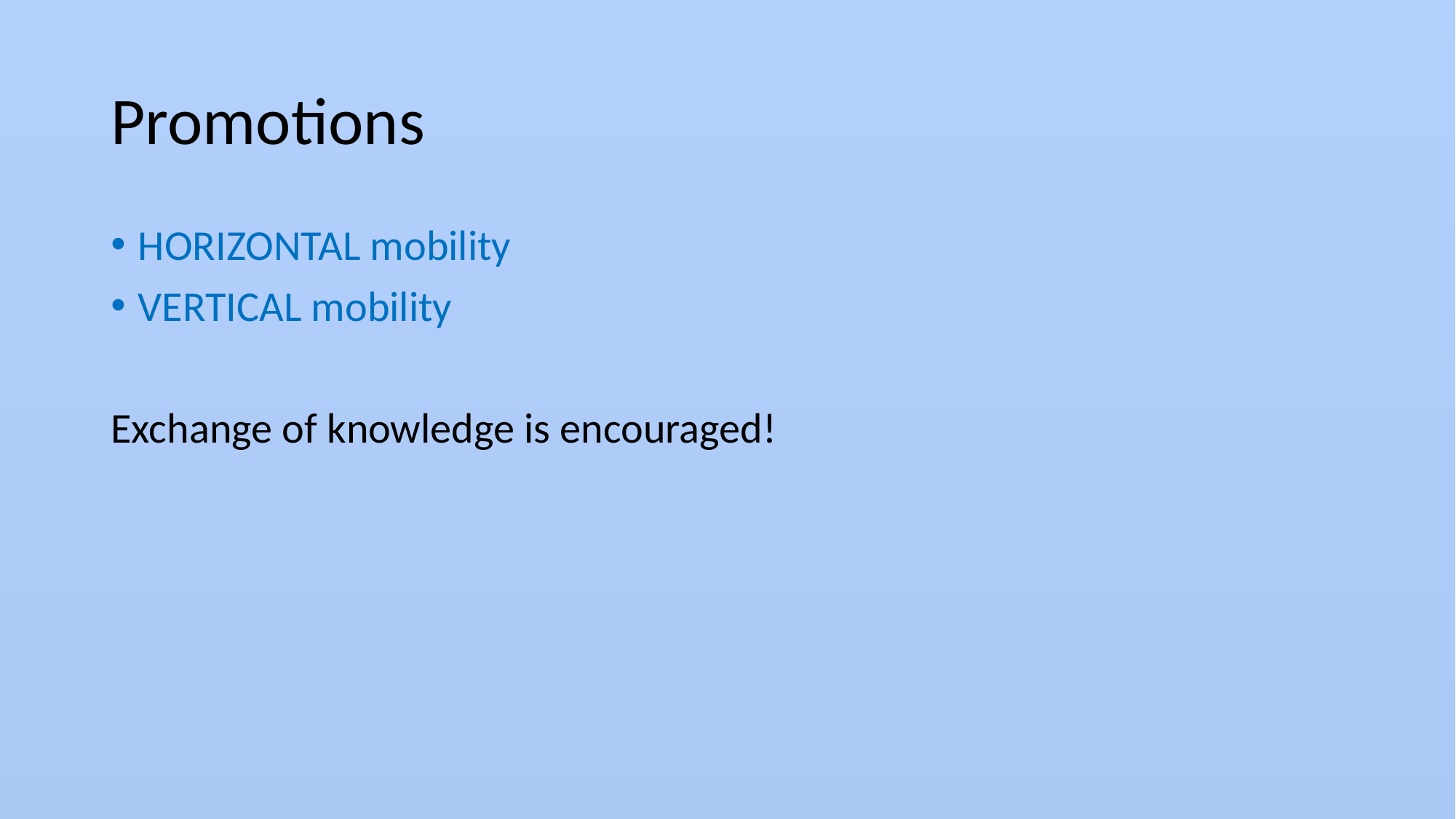

# Promotions
HORIZONTAL mobility
VERTICAL mobility

Exchange of knowledge is encouraged!